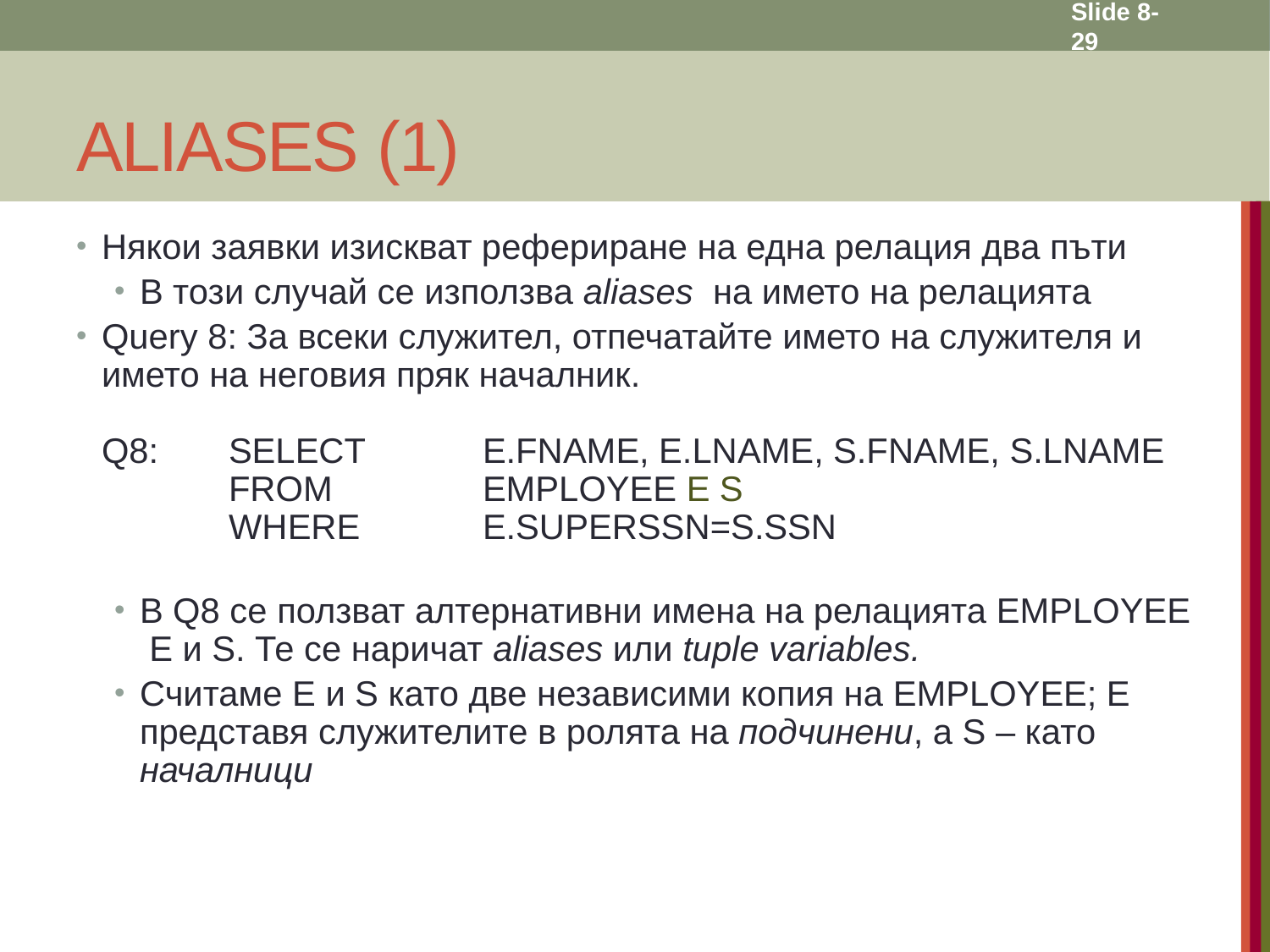

Slide 8- 29
# ALIASES (1)
Някои заявки изискват рефериране на една релация два пъти
В този случай се използва aliases  на името на релацията
Query 8: За всеки служител, отпечатайте името на служителя и името на неговия пряк началник.
Q8:	SELECT	E.FNAME, E.LNAME, S.FNAME, S.LNAME
	FROM 		EMPLOYEE E S
	WHERE	E.SUPERSSN=S.SSN
В Q8 се ползват алтернативни имена на релацията EMPLOYEE  E и S. Те се наричат aliases или tuple variables.
Считаме E и S като две независими копия на EMPLOYEE; E представя служителите в ролята на подчинени, а S – като началници